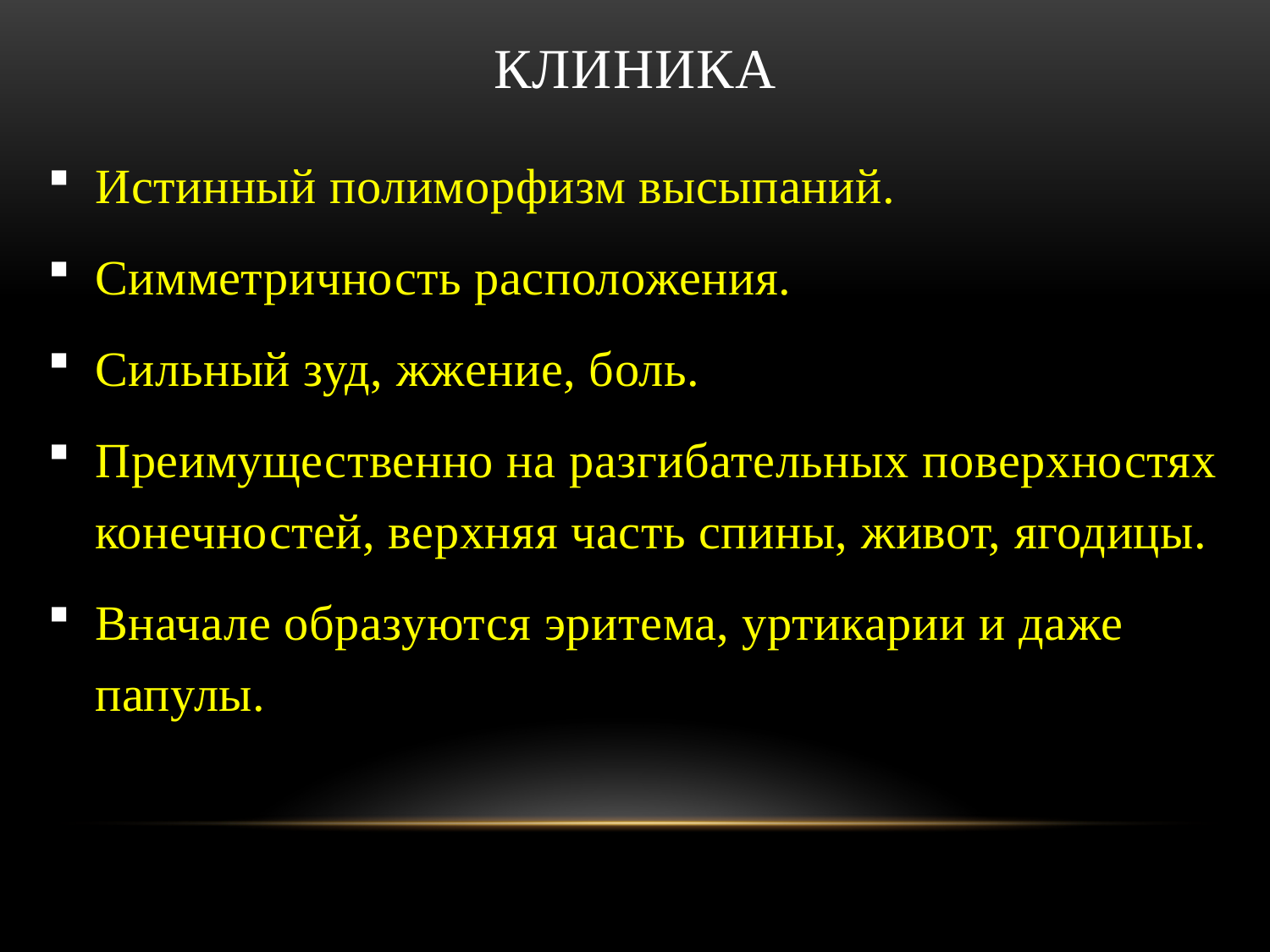

# Клиника
Истинный полиморфизм высыпаний.
Симметричность расположения.
Сильный зуд, жжение, боль.
Преимущественно на разгибательных поверхностях конечностей, верхняя часть спины, живот, ягодицы.
Вначале образуются эритема, уртикарии и даже папулы.